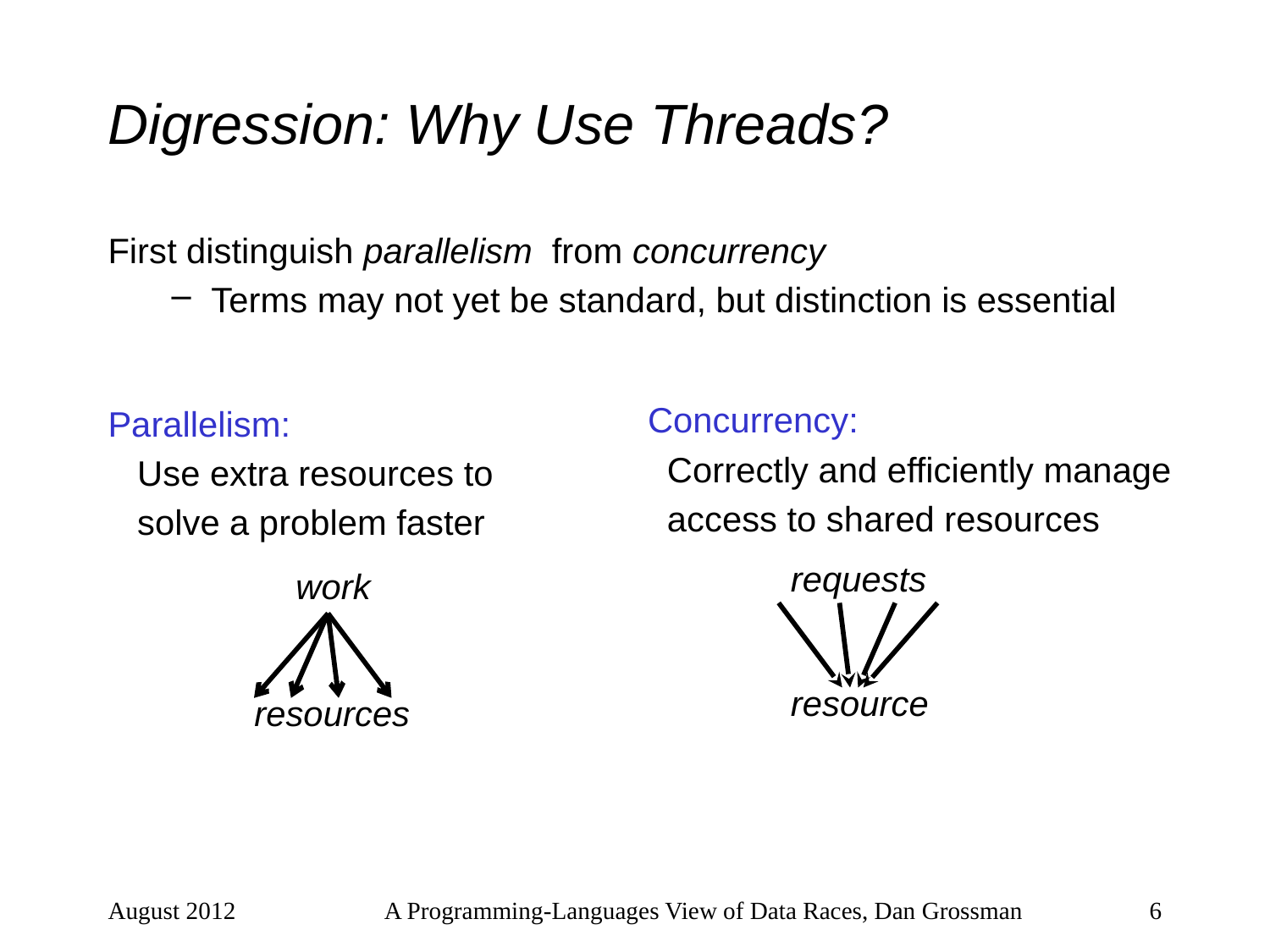

# Digression: Why Use Threads?
First distinguish parallelism  from concurrency
Terms may not yet be standard, but distinction is essential

Concurrency:
  Correctly and efficiently manage
  access to shared resources
Parallelism:
   Use extra resources to
   solve a problem faster
requests
work
resource
resources
August 2012
A Programming-Languages View of Data Races, Dan Grossman
6